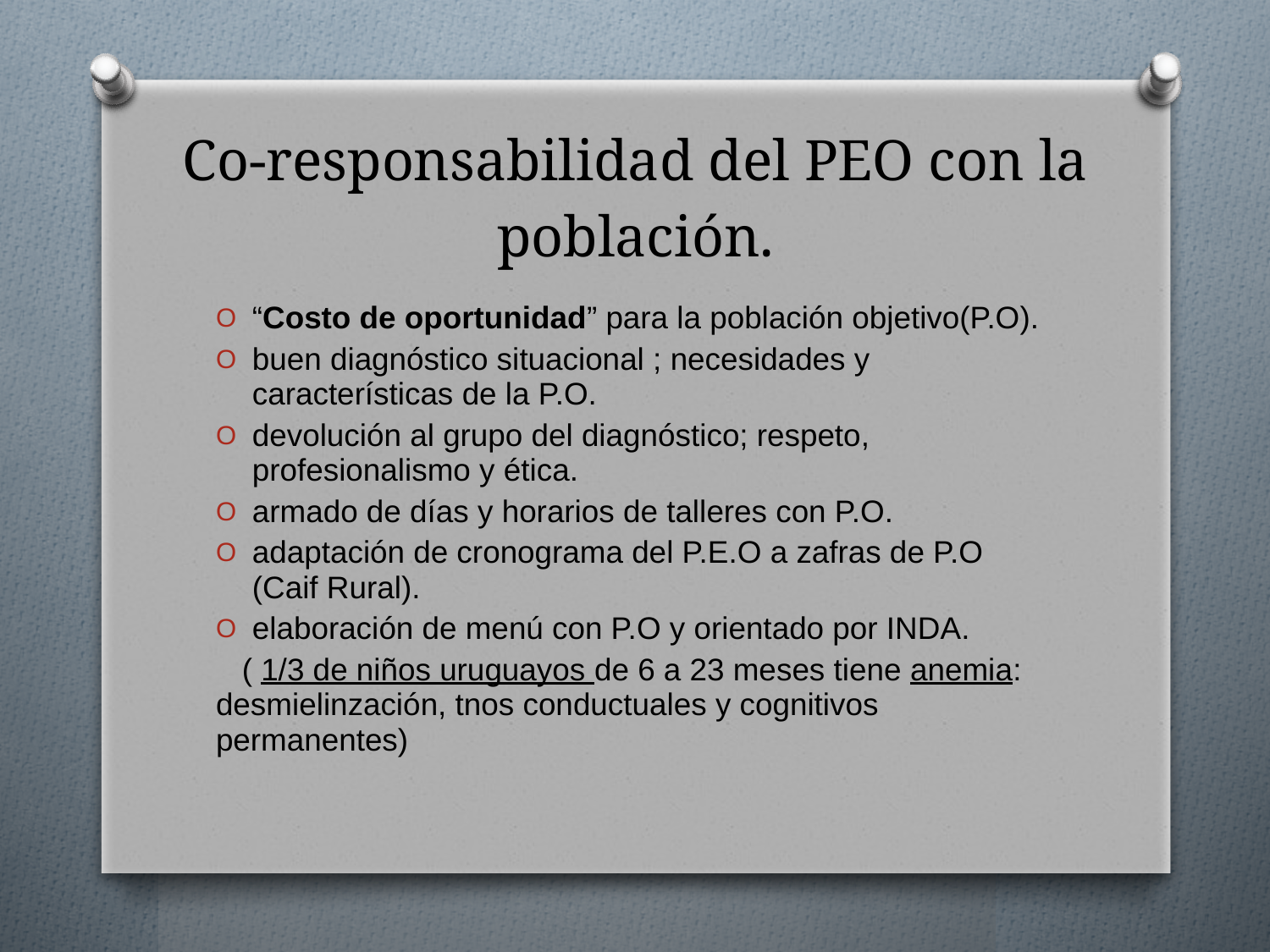

# Co-responsabilidad del PEO con la población.
“Costo de oportunidad” para la población objetivo(P.O).
buen diagnóstico situacional ; necesidades y características de la P.O.
devolución al grupo del diagnóstico; respeto, profesionalismo y ética.
armado de días y horarios de talleres con P.O.
adaptación de cronograma del P.E.O a zafras de P.O (Caif Rural).
elaboración de menú con P.O y orientado por INDA.
   ( 1/3 de niños uruguayos de 6 a 23 meses tiene anemia:  desmielinzación, tnos conductuales y cognitivos permanentes)